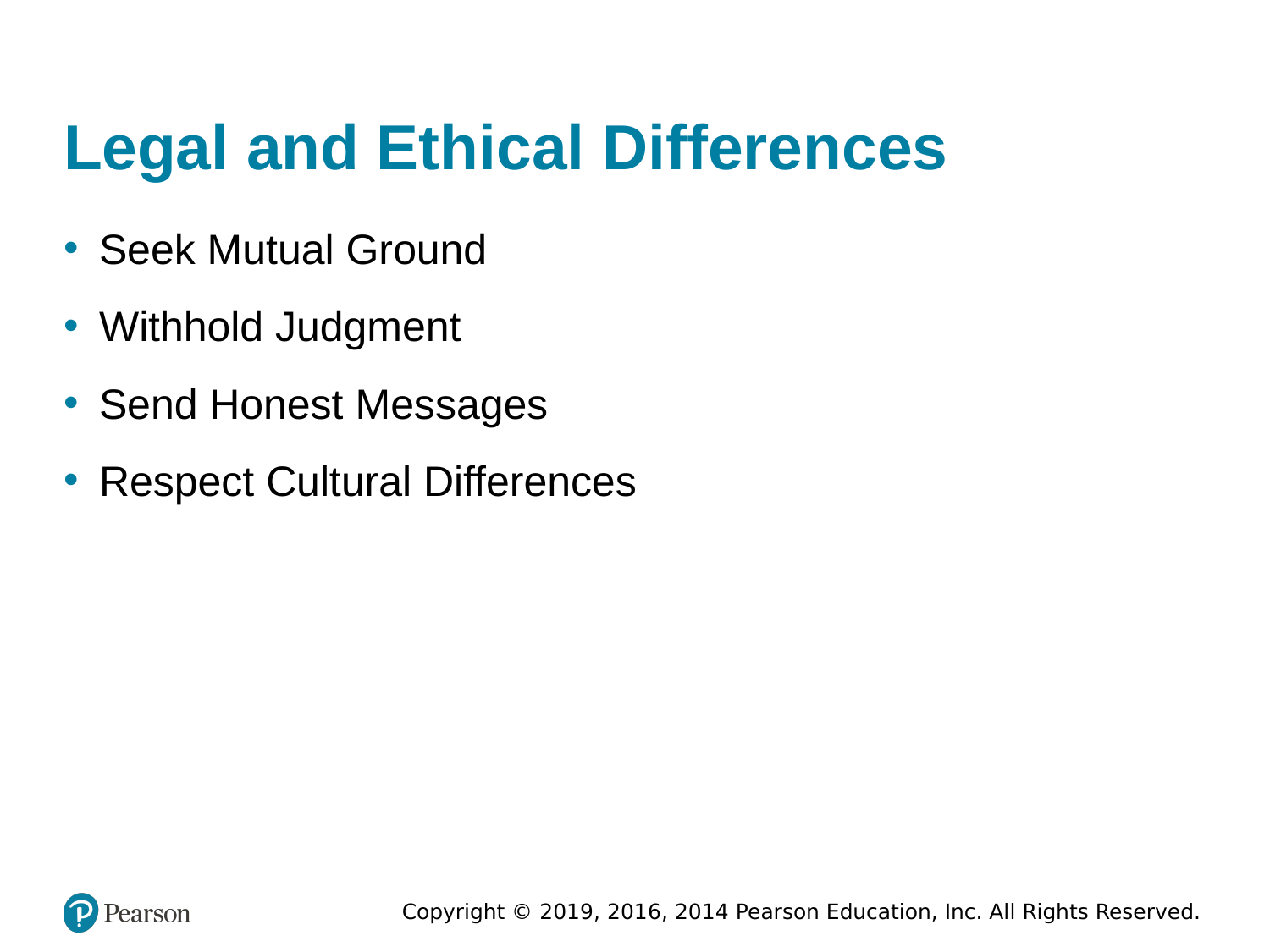

# Legal and Ethical Differences
Seek Mutual Ground
Withhold Judgment
Send Honest Messages
Respect Cultural Differences